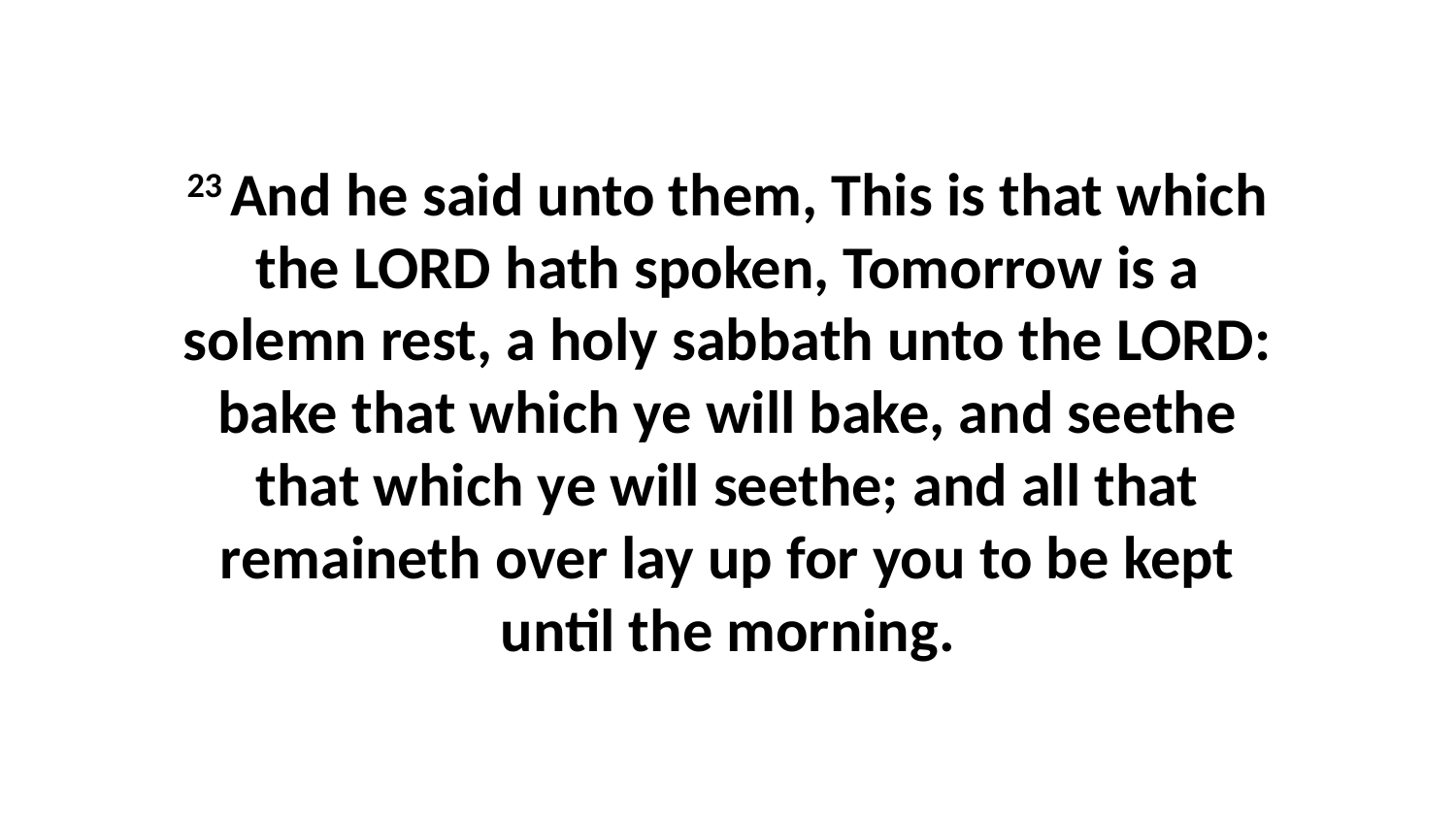

23 And he said unto them, This is that which the LORD hath spoken, Tomorrow is a solemn rest, a holy sabbath unto the LORD: bake that which ye will bake, and seethe that which ye will seethe; and all that remaineth over lay up for you to be kept until the morning.